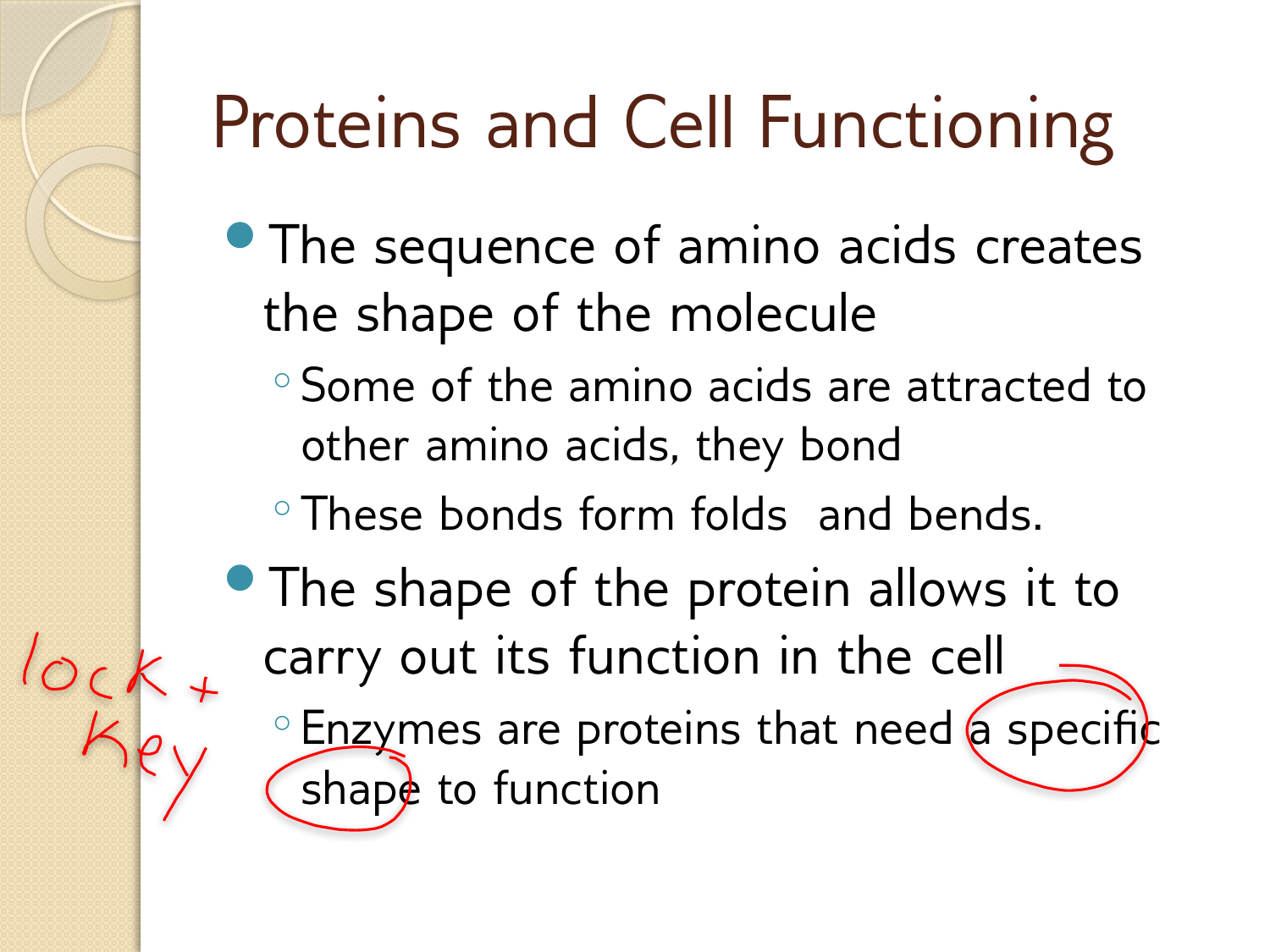

# Proteins and Cell Functioning
The sequence of amino acids creates the shape of the molecule
Some of the amino acids are attracted to other amino acids, they bond
These bonds form folds  and bends.
The shape of the protein allows it to carry out its function in the cell
Enzymes are proteins that need a specific shape to function